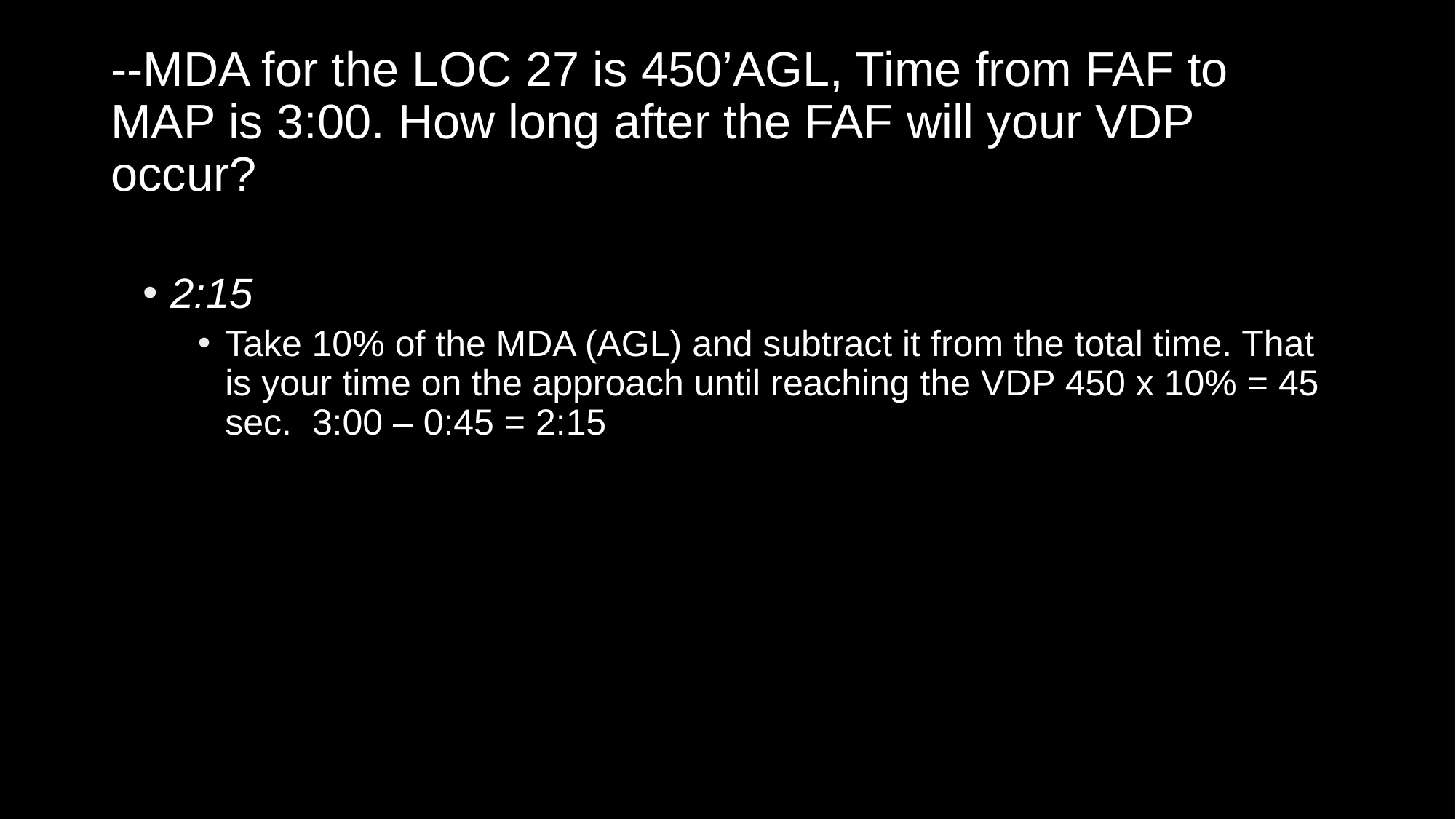

# --MDA for the LOC 27 is 450’AGL, Time from FAF to MAP is 3:00. How long after the FAF will your VDP occur?
2:15
Take 10% of the MDA (AGL) and subtract it from the total time. That is your time on the approach until reaching the VDP 450 x 10% = 45 sec.  3:00 – 0:45 = 2:15